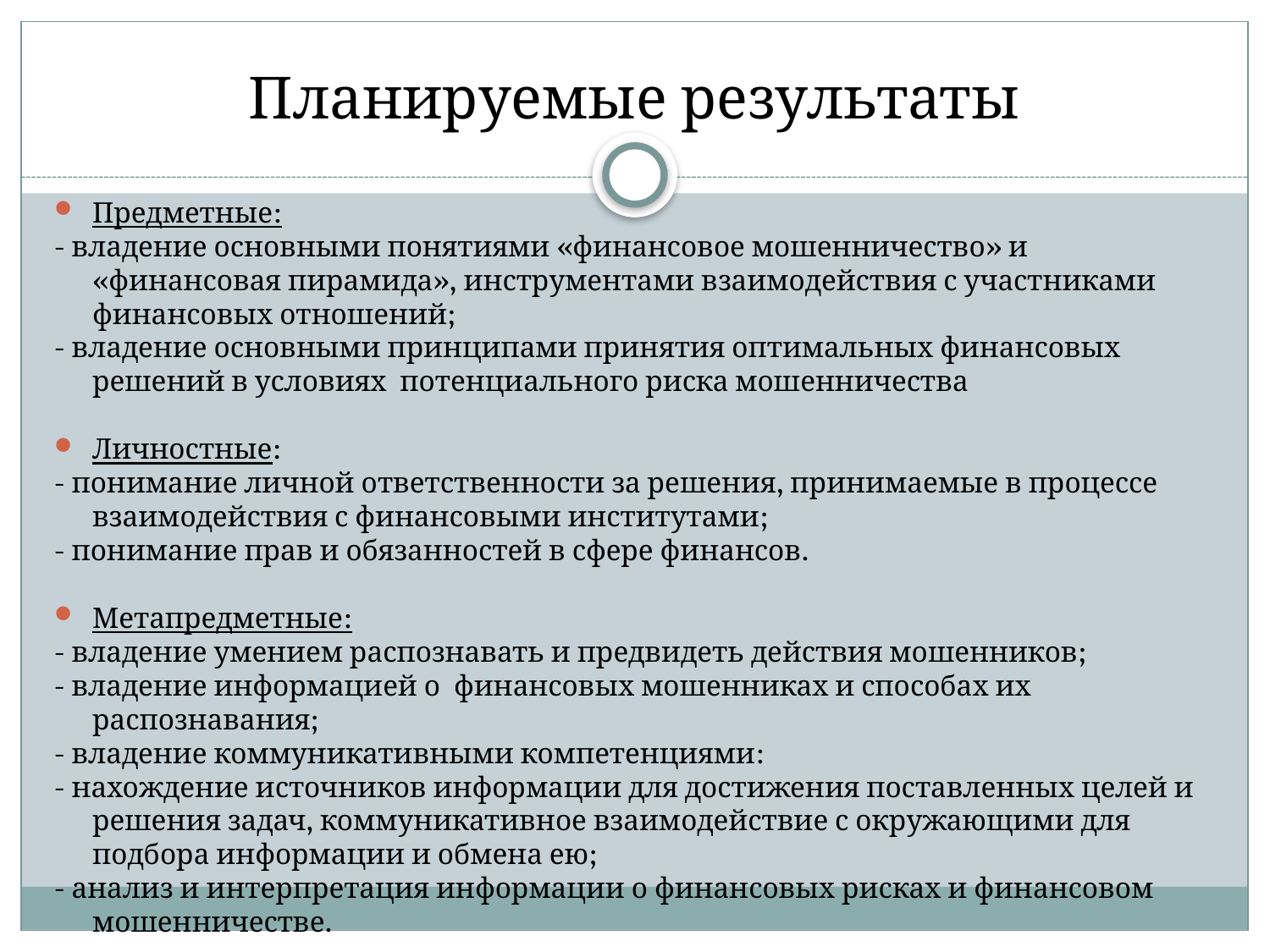

# Планируемые результаты
Предметные:
- владение основными понятиями «финансовое мошенничество» и «финансовая пирамида», инструментами взаимодействия с участниками финансовых отношений;
- владение основными принципами принятия оптимальных финансовых решений в условиях  потенциального риска мошенничества

Личностные:
- понимание личной ответственности за решения, принимаемые в процессе взаимодействия с финансовыми институтами;
- понимание прав и обязанностей в сфере финансов.

Метапредметные:
- владение умением распознавать и предвидеть действия мошенников;
- владение информацией о  финансовых мошенниках и способах их распознавания;
- владение коммуникативными компетенциями:
- нахождение источников информации для достижения поставленных целей и решения задач, коммуникативное взаимодействие с окружающими для подбора информации и обмена ею;
- анализ и интерпретация информации о финансовых рисках и финансовом мошенничестве.